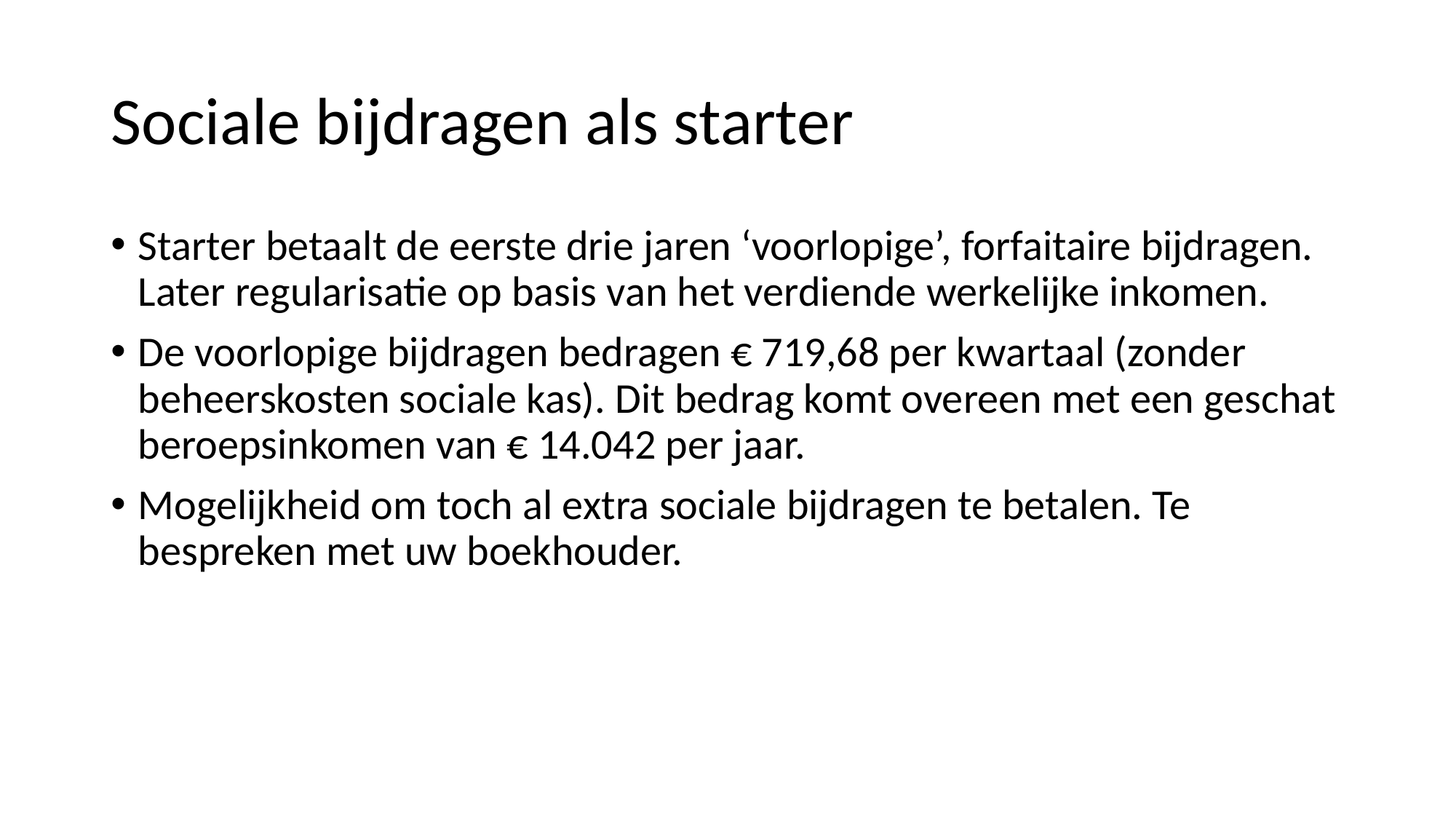

# Sociale bijdragen als starter
Starter betaalt de eerste drie jaren ‘voorlopige’, forfaitaire bijdragen. Later regularisatie op basis van het verdiende werkelijke inkomen.
De voorlopige bijdragen bedragen € 719,68 per kwartaal (zonder beheerskosten sociale kas). Dit bedrag komt overeen met een geschat beroepsinkomen van € 14.042 per jaar.
Mogelijkheid om toch al extra sociale bijdragen te betalen. Te bespreken met uw boekhouder.